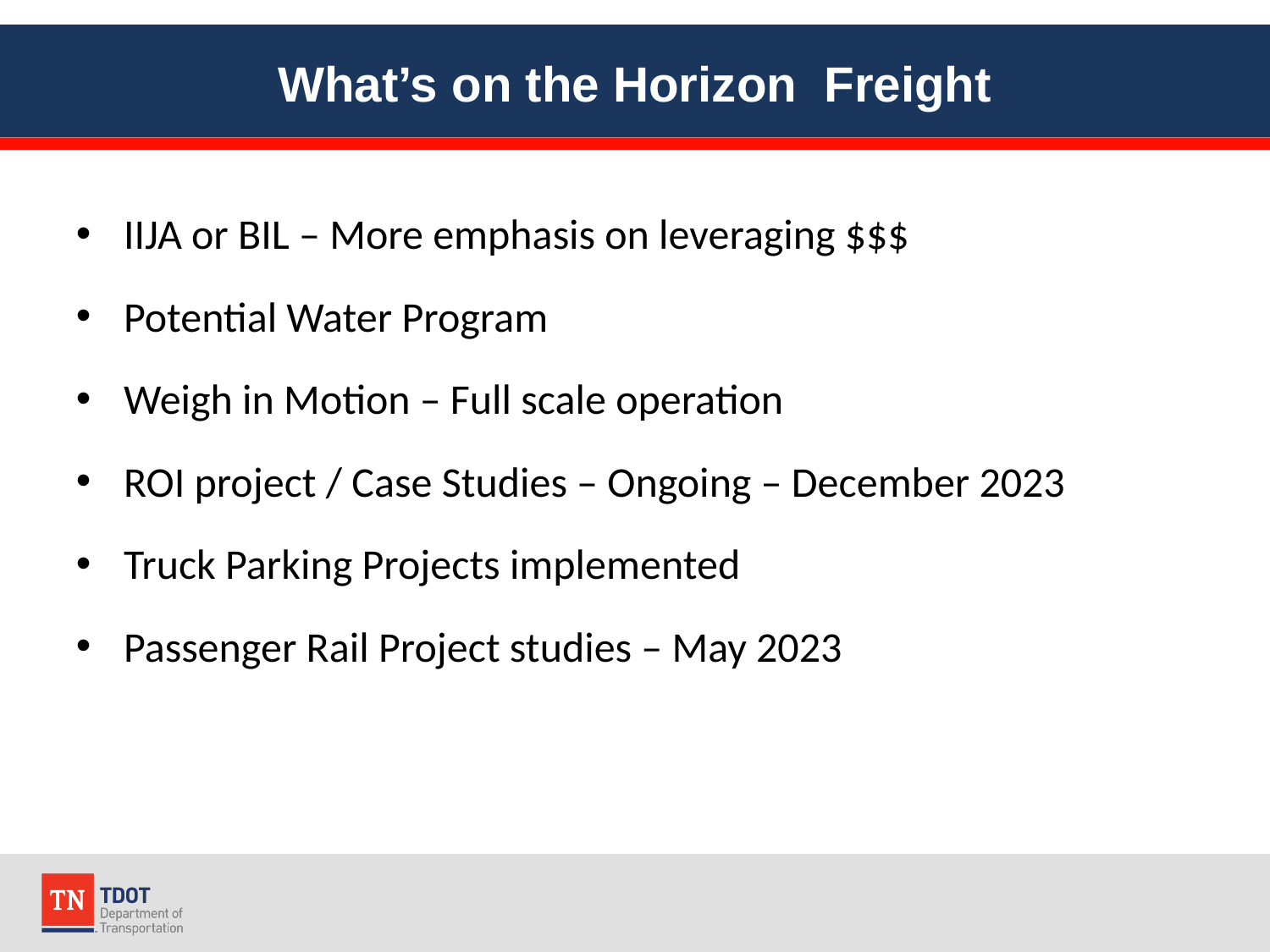

# What’s on the Horizon  Freight
IIJA or BIL – More emphasis on leveraging $$$
Potential Water Program
Weigh in Motion – Full scale operation
ROI project / Case Studies – Ongoing – December 2023
Truck Parking Projects implemented
Passenger Rail Project studies – May 2023